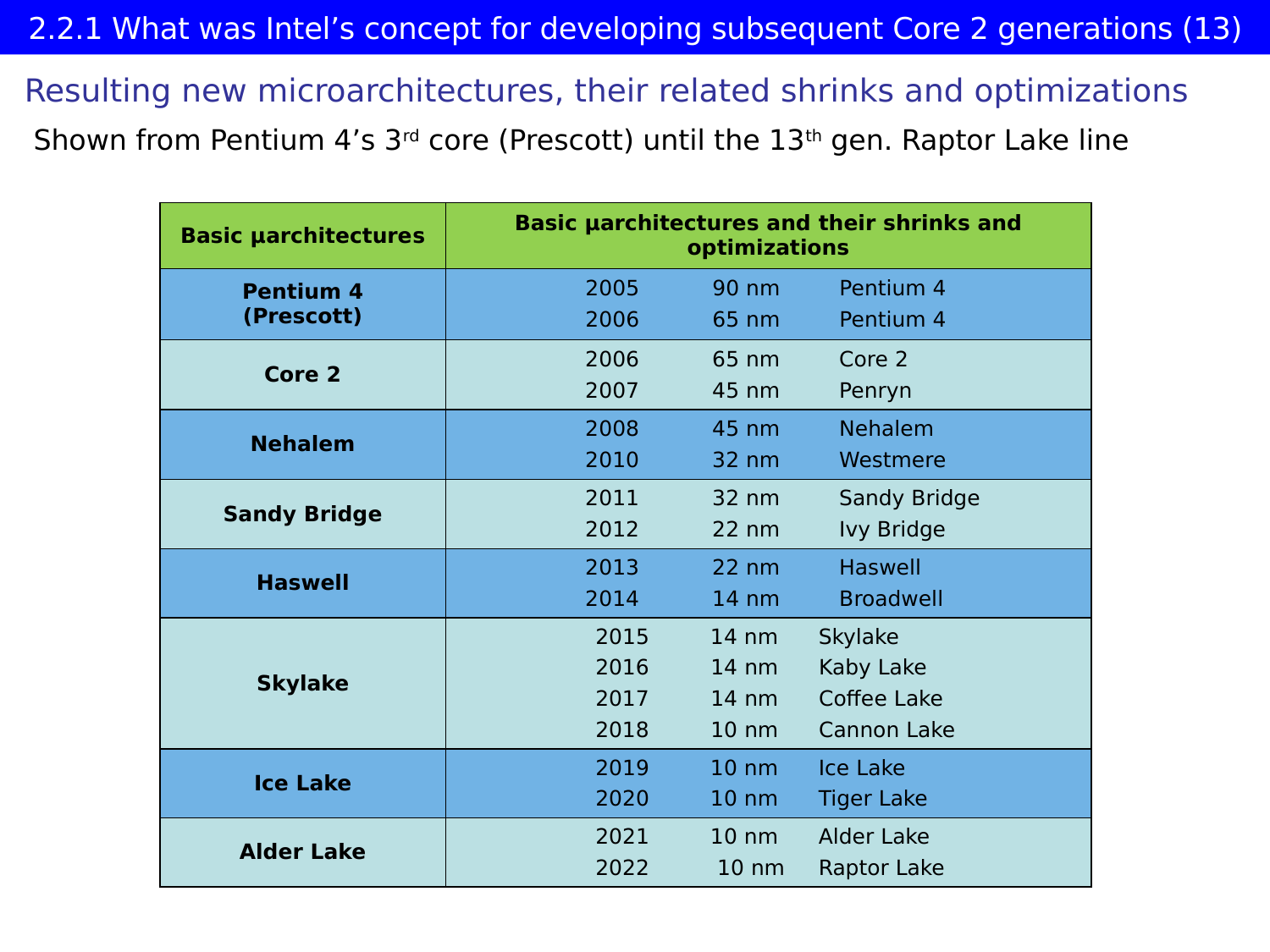

2.2.1 What was Intel’s concept for developing subsequent Core 2 generations (13)
Resulting new microarchitectures, their related shrinks and optimizations
Shown from Pentium 4’s 3rd core (Prescott) until the 13th gen. Raptor Lake line
| Basic µarchitectures | Basic µarchitectures and their shrinks and optimizations |
| --- | --- |
| Pentium 4 (Prescott) | 2005 90 nm Pentium 4 2006 65 nm Pentium 4 |
| Core 2 | 2006 65 nm Core 2 2007 45 nm Penryn |
| Nehalem | 2008 45 nm Nehalem 2010 32 nm Westmere |
| Sandy Bridge | 2011 32 nm Sandy Bridge 2012 22 nm Ivy Bridge |
| Haswell | 2013 22 nm Haswell 2014 14 nm Broadwell |
| Skylake | 2015 14 nm Skylake 14 nm Kaby Lake 14 nm Coffee Lake 10 nm Cannon Lake |
| Ice Lake | 2019 10 nm Ice Lake 2020 10 nm Tiger Lake |
| Alder Lake | 2021 10 nm Alder Lake 2022 10 nm Raptor Lake |